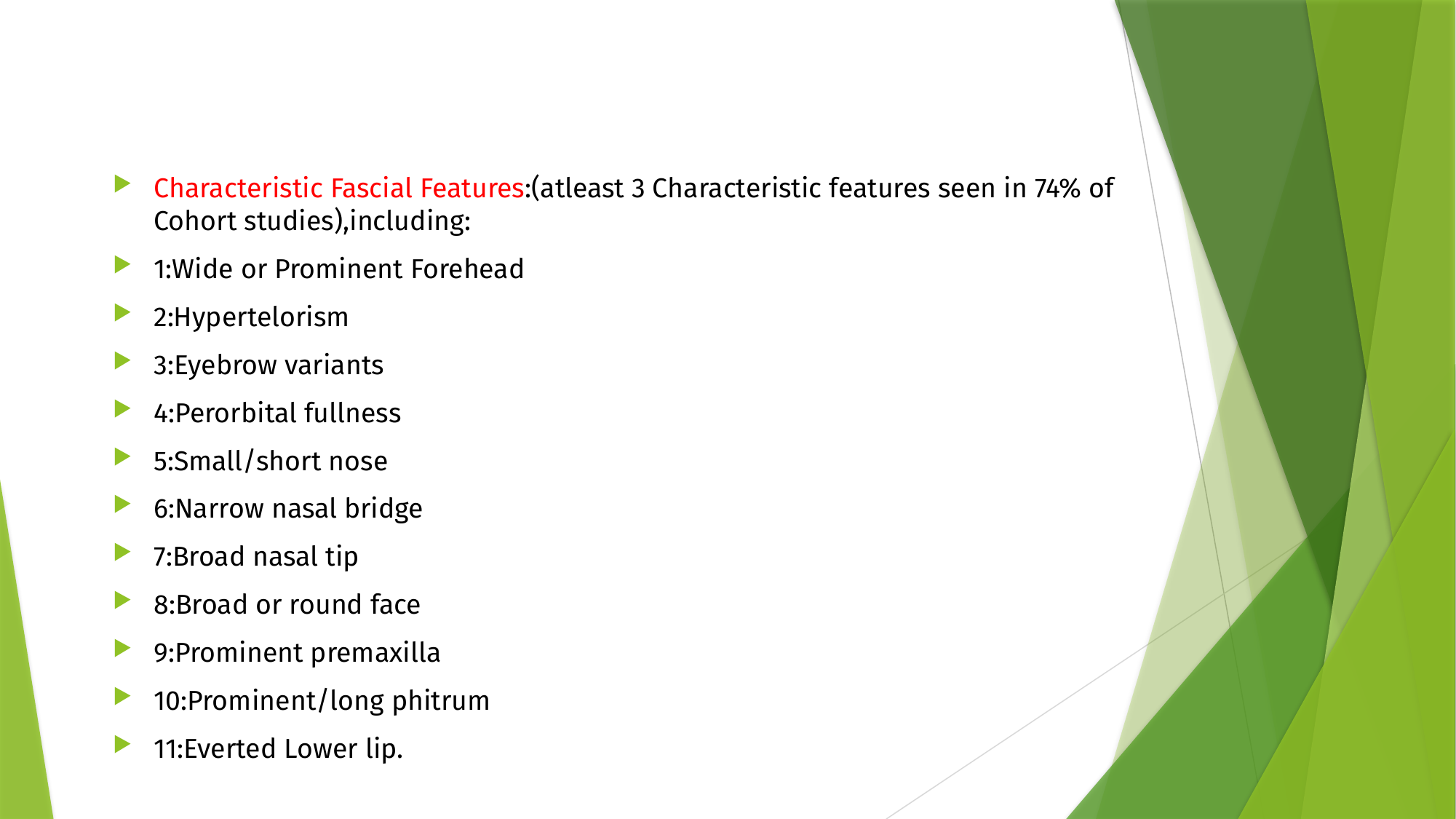

#
Characteristic Fascial Features:(atleast 3 Characteristic features seen in 74% of Cohort studies),including:
1:Wide or Prominent Forehead
2:Hypertelorism
3:Eyebrow variants
4:Perorbital fullness
5:Small/short nose
6:Narrow nasal bridge
7:Broad nasal tip
8:Broad or round face
9:Prominent premaxilla
10:Prominent/long phitrum
11:Everted Lower lip.